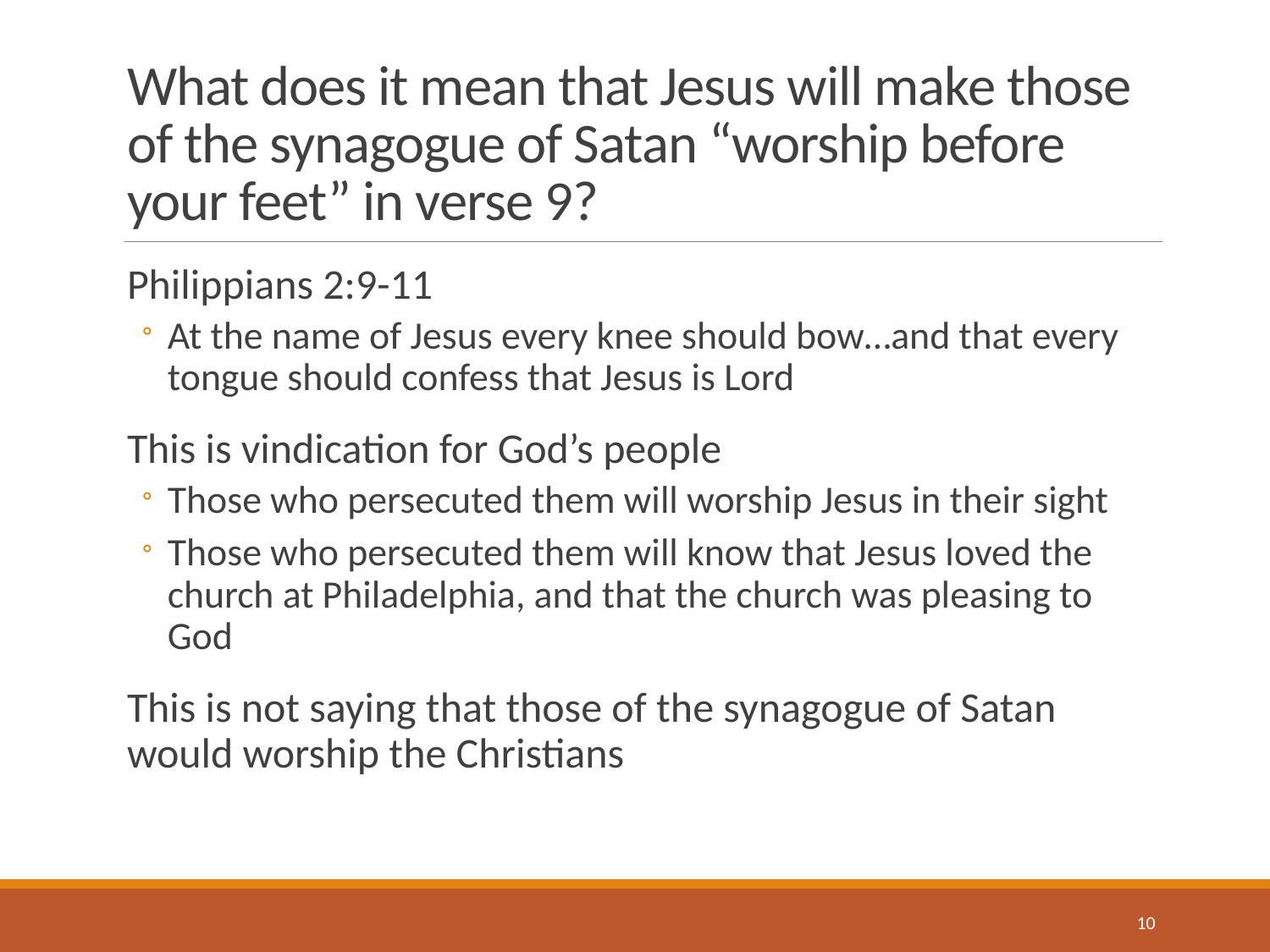

# What does it mean that Jesus will make those of the synagogue of Satan “worship before your feet” in verse 9?
Philippians 2:9-11
At the name of Jesus every knee should bow…and that every tongue should confess that Jesus is Lord
This is vindication for God’s people
Those who persecuted them will worship Jesus in their sight
Those who persecuted them will know that Jesus loved the church at Philadelphia, and that the church was pleasing to God
This is not saying that those of the synagogue of Satan would worship the Christians
10